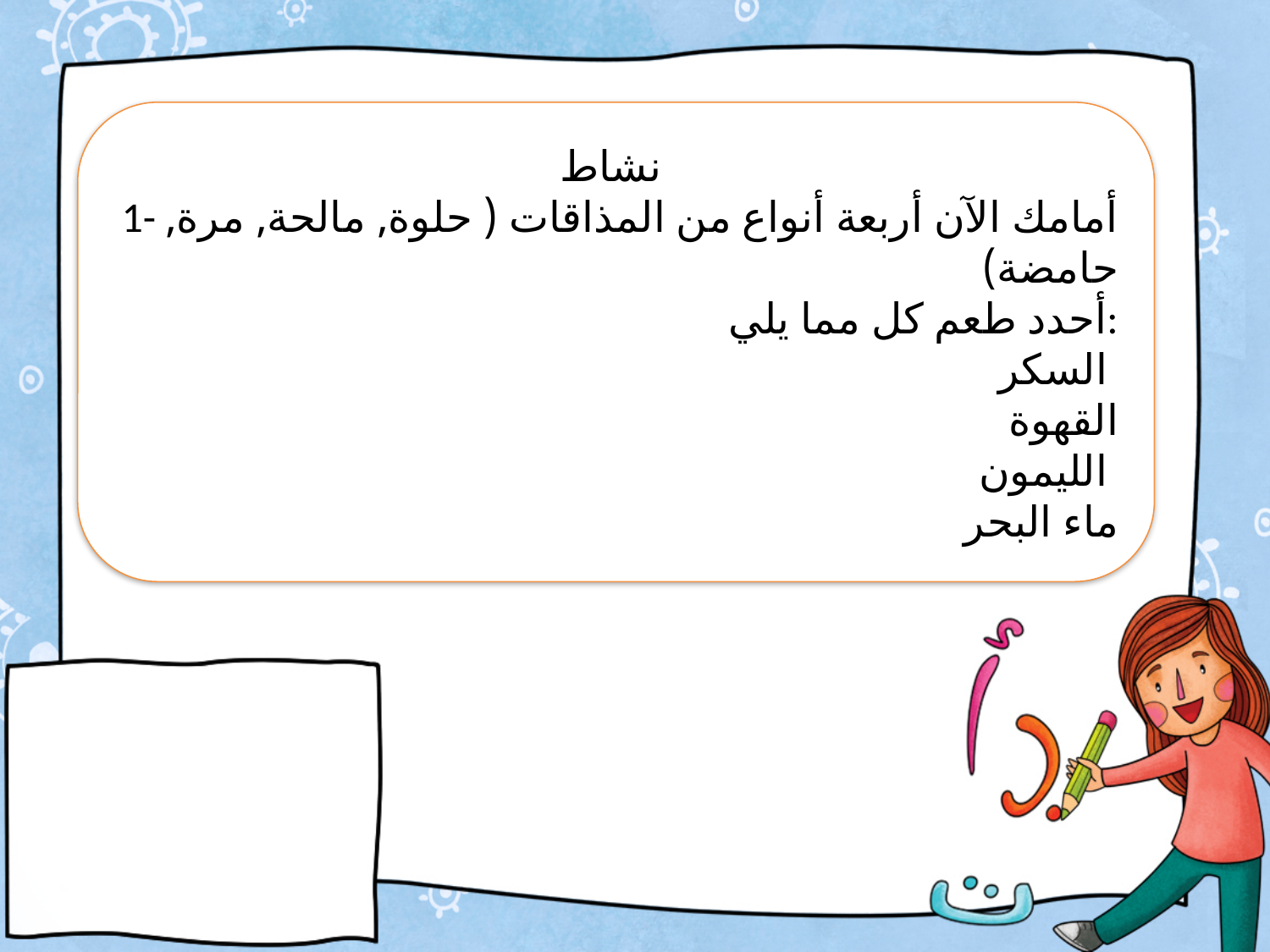

نشاط
1- أمامك الآن أربعة أنواع من المذاقات ( حلوة, مالحة, مرة, حامضة)
أحدد طعم كل مما يلي:
السكر
القهوة
الليمون
ماء البحر